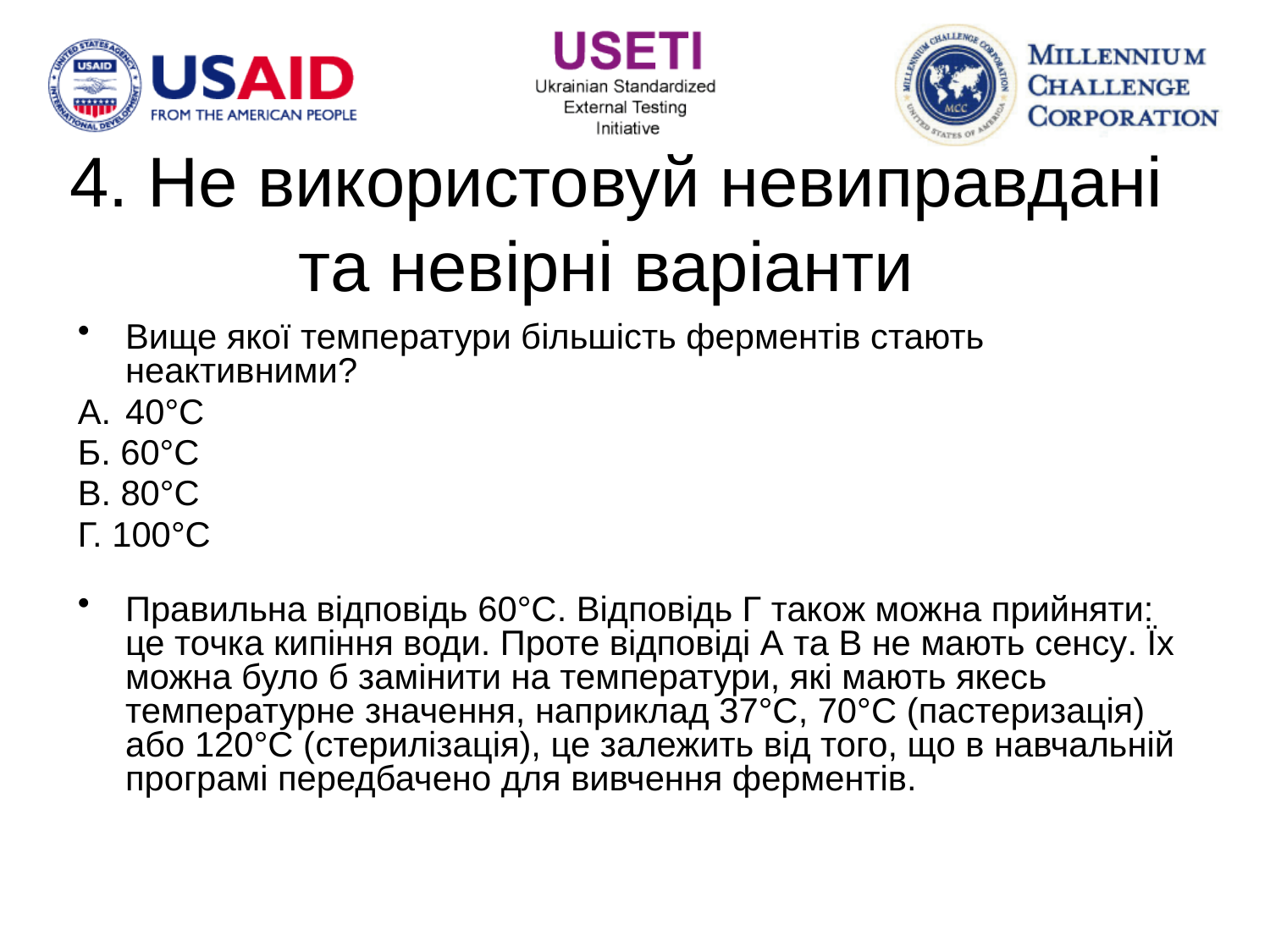

# 4. Не використовуй невиправдані та невірні варіанти
Вище якої температури більшість ферментів стають неактивними?
40°C
Б. 60°C
В. 80°C
Г. 100°C
Правильна відповідь 60°C. Відповідь Г також можна прийняти: це точка кипіння води. Проте відповіді А та B не мають сенсу. Їх можна було б замінити на температури, які мають якесь температурне значення, наприклад 37°C, 70°C (пастеризація) або 120°C (стерилізація), це залежить від того, що в навчальній програмі передбачено для вивчення ферментів.